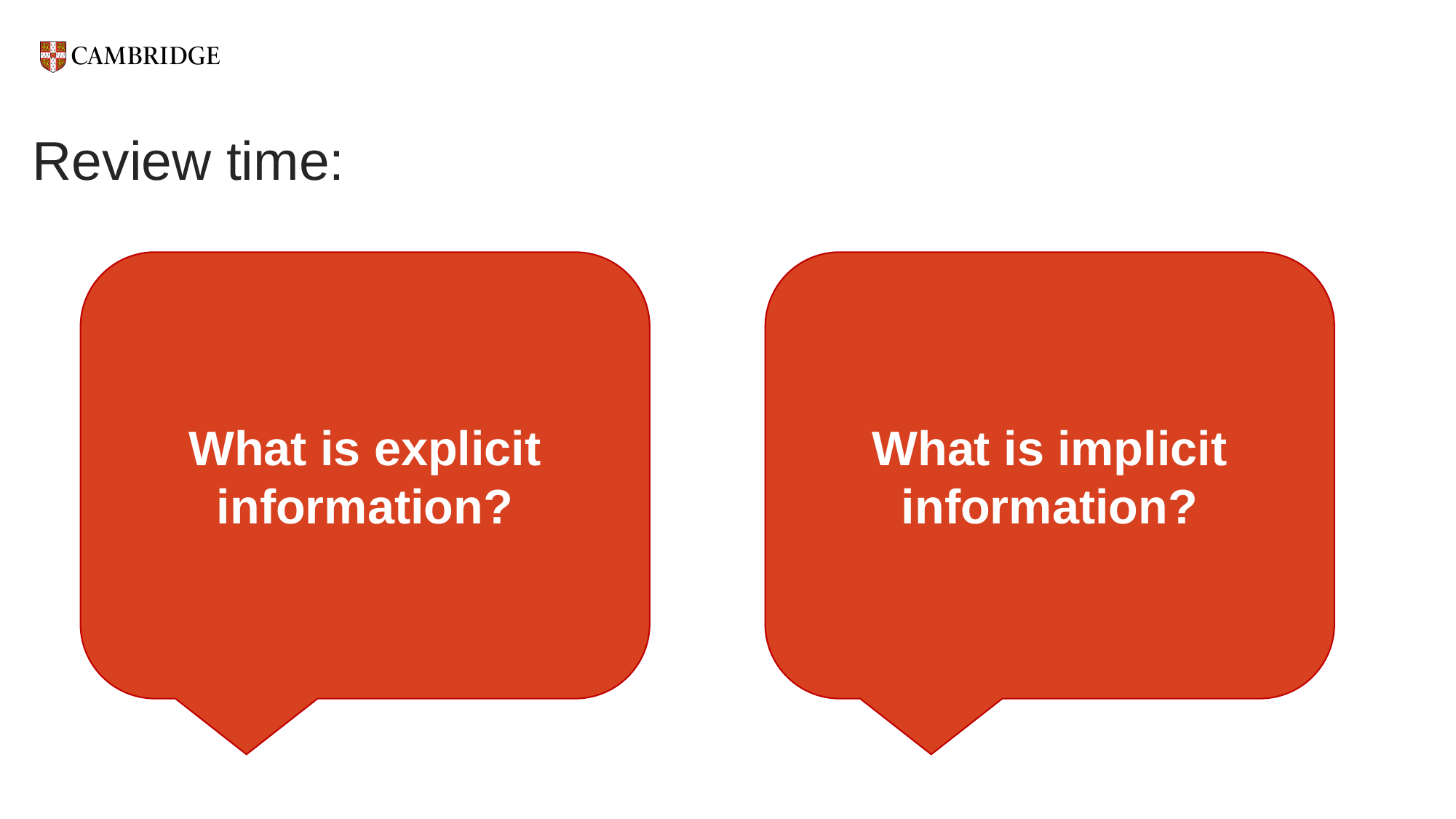

# Review time:
What is implicit information?
What is explicit information?